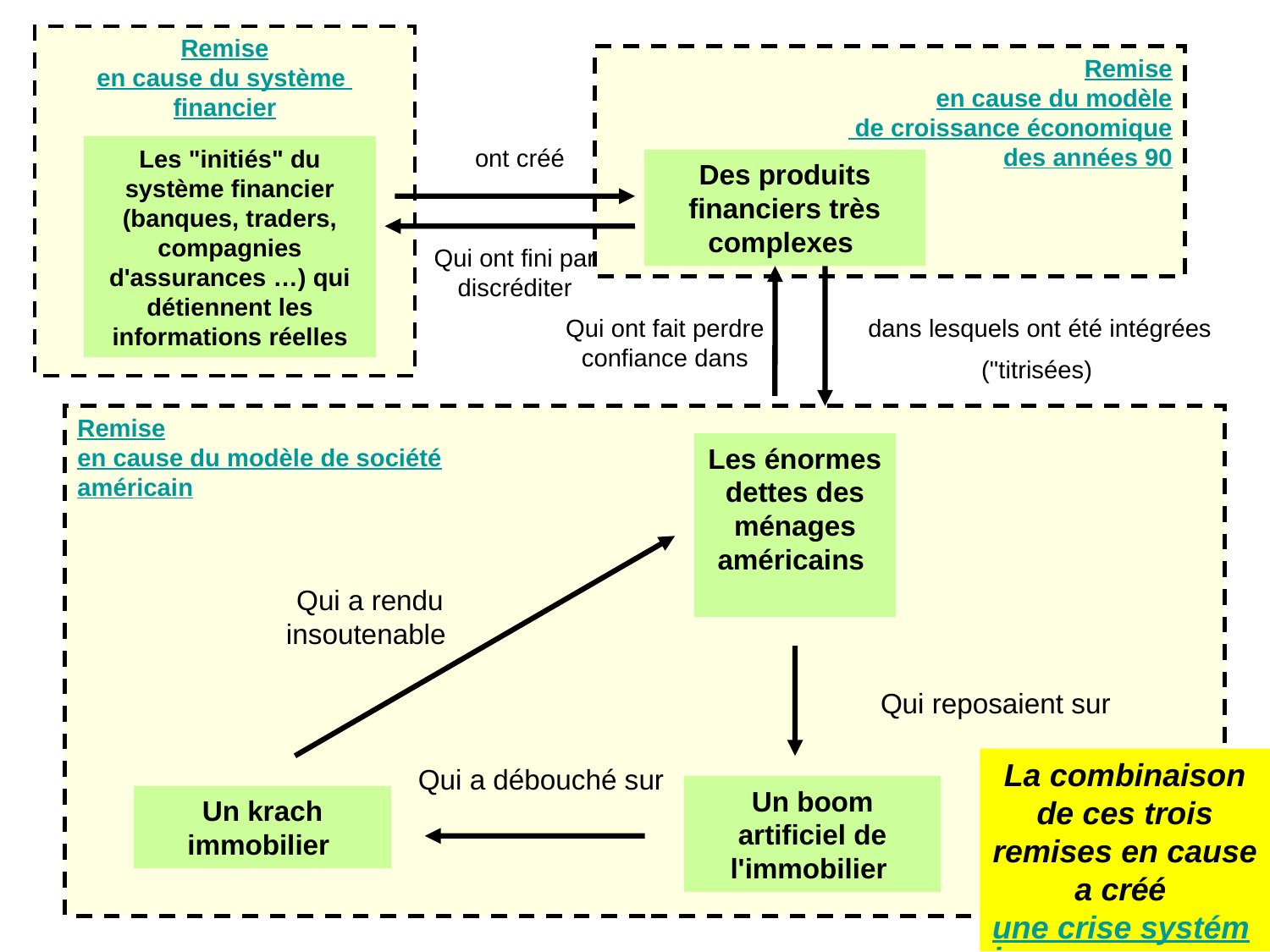

Remise
en cause du système
financier
Remise
en cause du modèle
 de croissance économique
des années 90
Les "initiés" du système financier (banques, traders, compagnies d'assurances …) qui détiennent les informations réelles
ont créé
Des produits financiers très complexes

Qui ont fini par discréditer

Qui ont fait perdre confiance dans
dans lesquels ont été intégrées
("titrisées)
Remise
en cause du modèle de société
américain

Les énormes dettes des ménages américains

Qui a rendu insoutenable

Qui reposaient sur
La combinaison de ces trois remises en cause a créé une crise systémique
Qui a débouché sur
Un boom artificiel de l'immobilier
Un krach immobilier